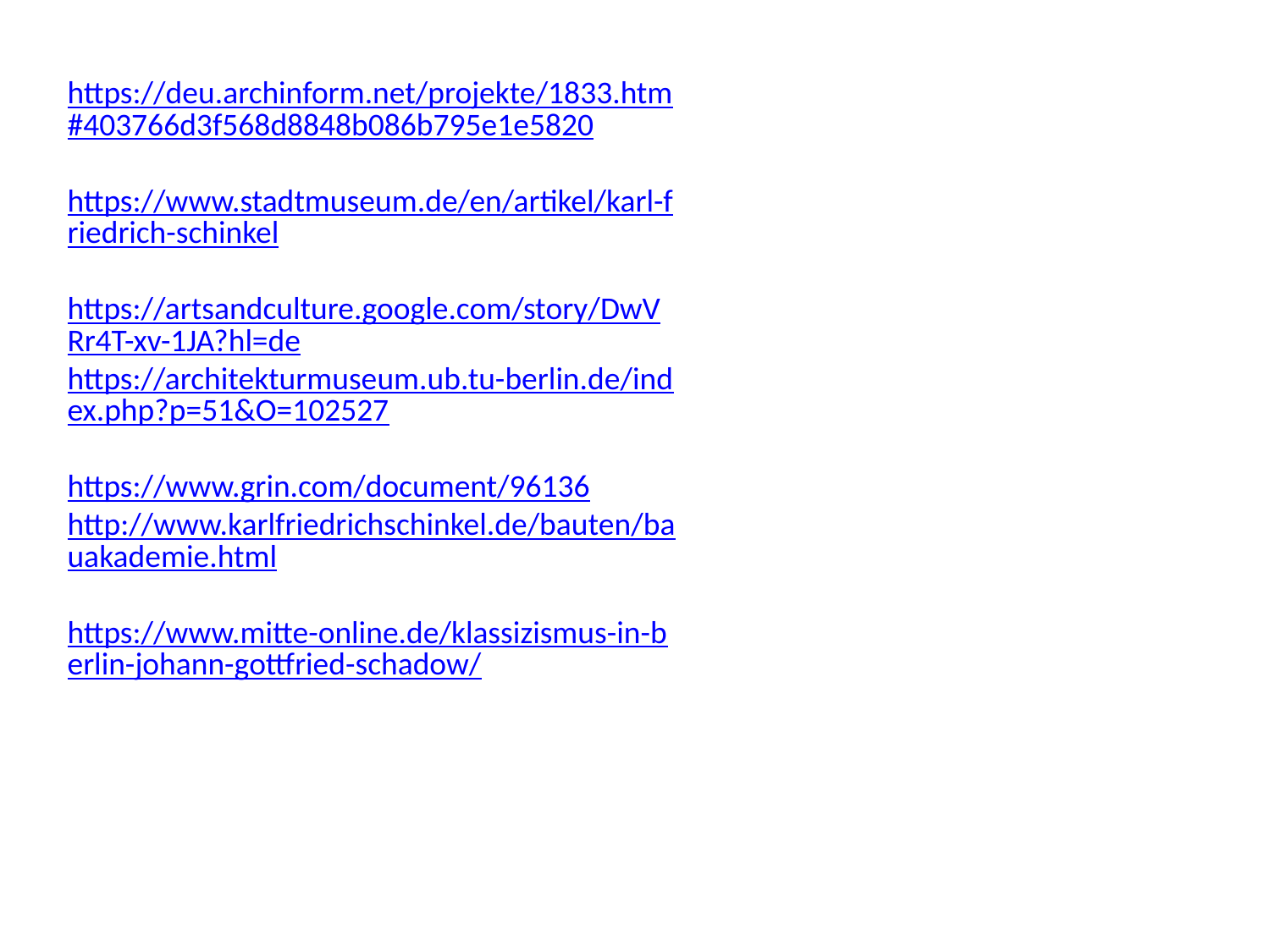

https://deu.archinform.net/projekte/1833.htm#403766d3f568d8848b086b795e1e5820

https://www.stadtmuseum.de/en/artikel/karl-friedrich-schinkel

https://artsandculture.google.com/story/DwVRr4T-xv-1JA?hl=de
https://architekturmuseum.ub.tu-berlin.de/index.php?p=51&O=102527

https://www.grin.com/document/96136
http://www.karlfriedrichschinkel.de/bauten/bauakademie.html

https://www.mitte-online.de/klassizismus-in-berlin-johann-gottfried-schadow/